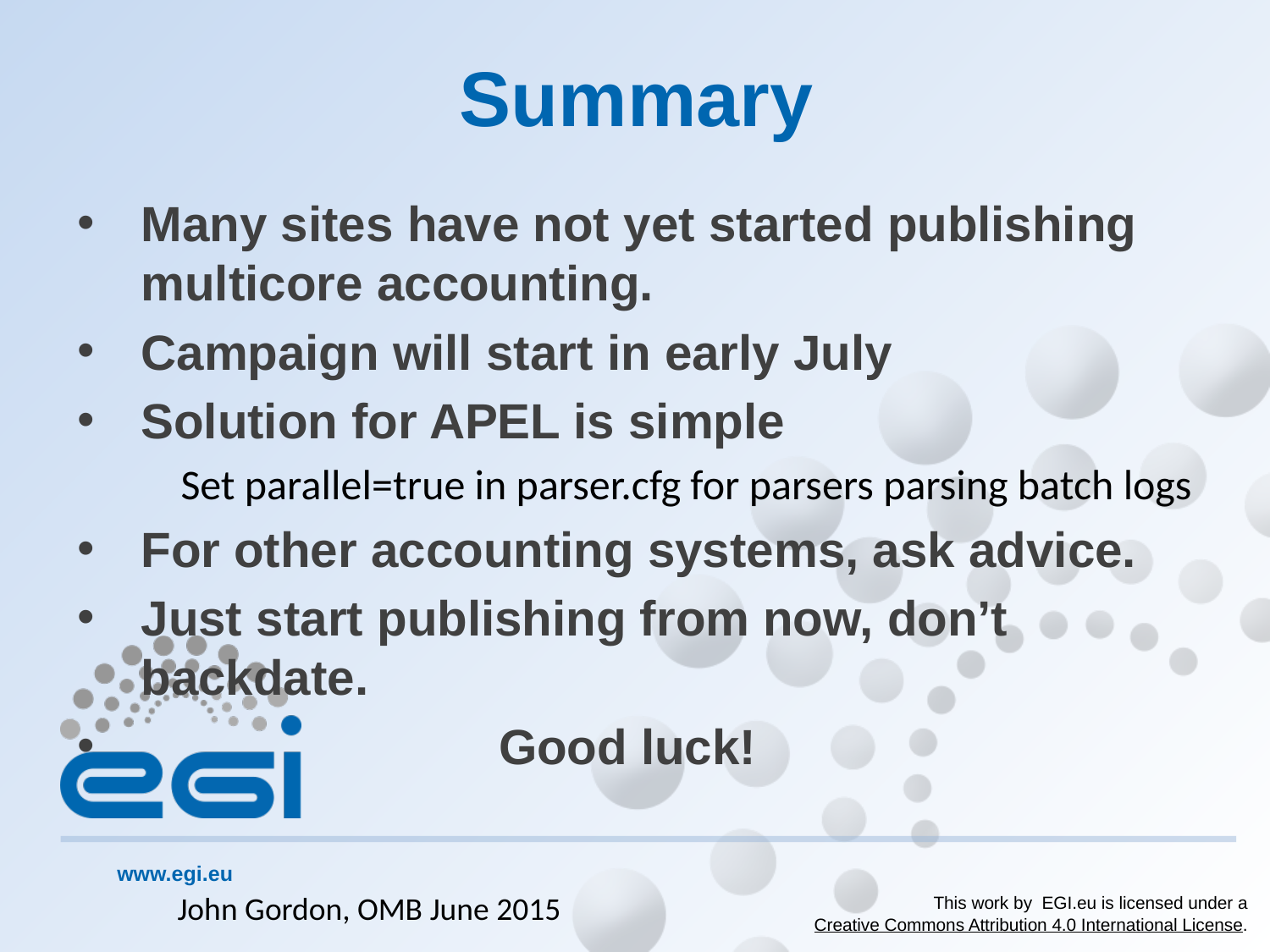

# Summary
Many sites have not yet started publishing multicore accounting.
Campaign will start in early July
Solution for APEL is simple
Set parallel=true in parser.cfg for parsers parsing batch logs
For other accounting systems, ask advice.
Just start publishing from now, don’t backdate.
                          Good luck!
John Gordon, OMB June 2015